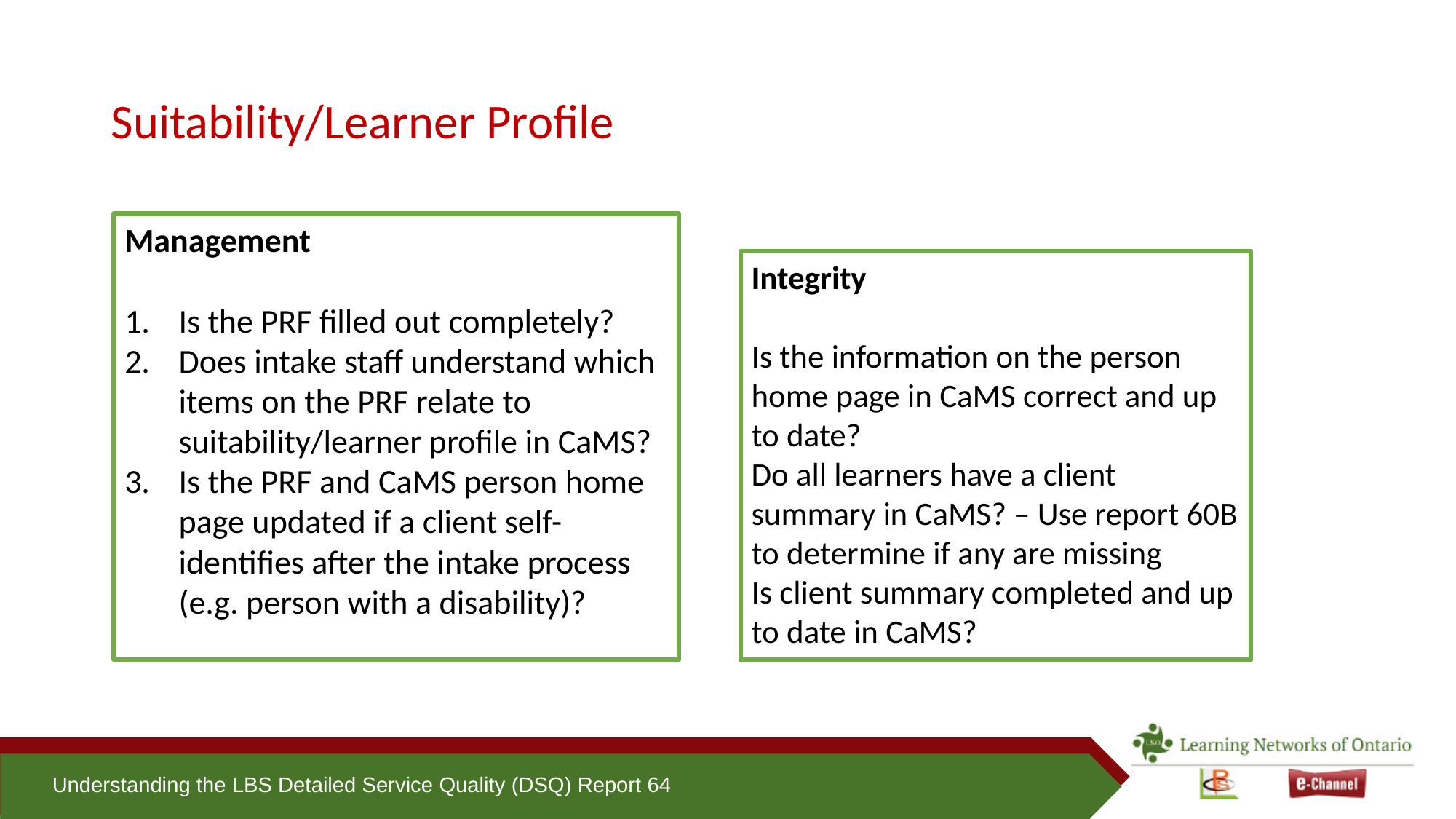

# Suitability/Learner Profile
Management

Is the PRF filled out completely?
Does intake staff understand which items on the PRF relate to suitability/learner profile in CaMS?
Is the PRF and CaMS person home page updated if a client self-identifies after the intake process (e.g. person with a disability)?

Integrity

Is the information on the person home page in CaMS correct and up to date?
Do all learners have a client summary in CaMS? – Use report 60B to determine if any are missing
Is client summary completed and up to date in CaMS?